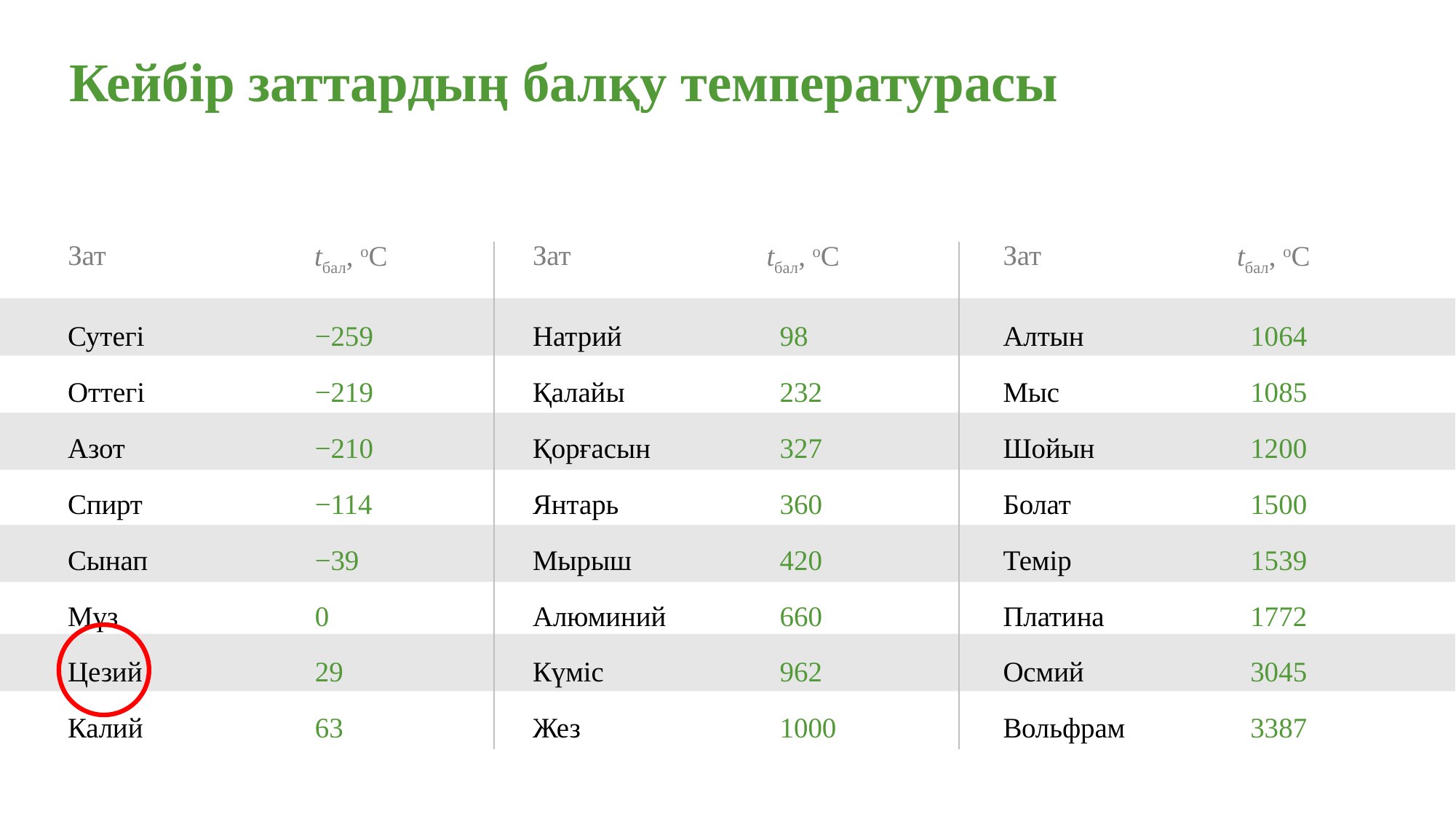

Кейбір заттардың балқу температурасы
Зат
Зат
Зат
tбал, оС
tбал, оС
tбал, оС
Сутегі
Оттегі
Азот
Спирт
Сынап
Мұз
Цезий
Калий
−259
−219
−210
−114
−39
0
29
63
Натрий
Қалайы
Қорғасын
Янтарь
Мырыш
Алюминий
Күміс
Жез
98
232
327
360
420
660
962
1000
Алтын
Мыс
Шойын
Болат
Темір
Платина
Осмий
Вольфрам
1064
1085
1200
1500
1539
1772
3045
3387